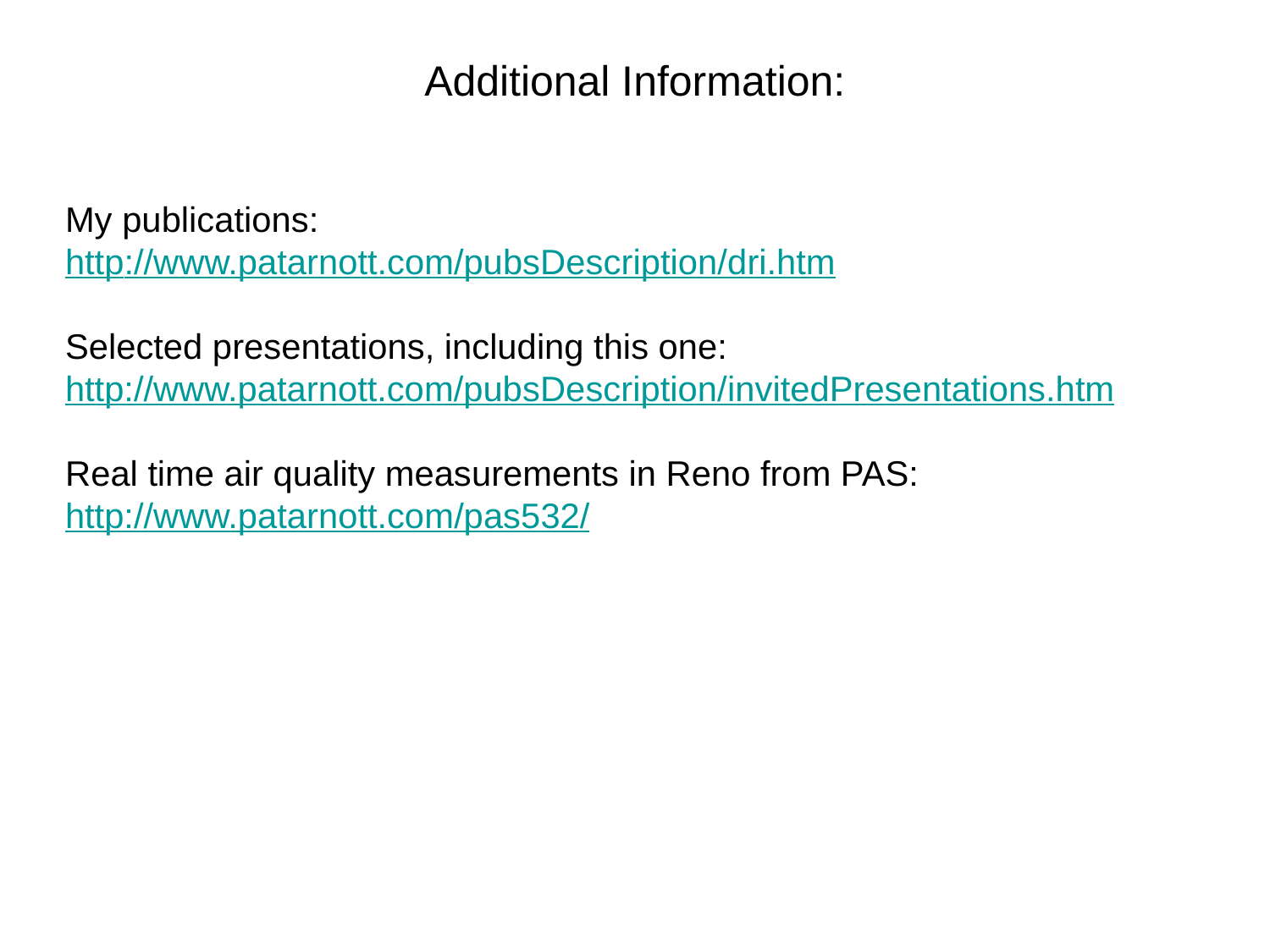

# Additional Information:
My publications:
http://www.patarnott.com/pubsDescription/dri.htm

Selected presentations, including this one:
http://www.patarnott.com/pubsDescription/invitedPresentations.htm

Real time air quality measurements in Reno from PAS:
http://www.patarnott.com/pas532/